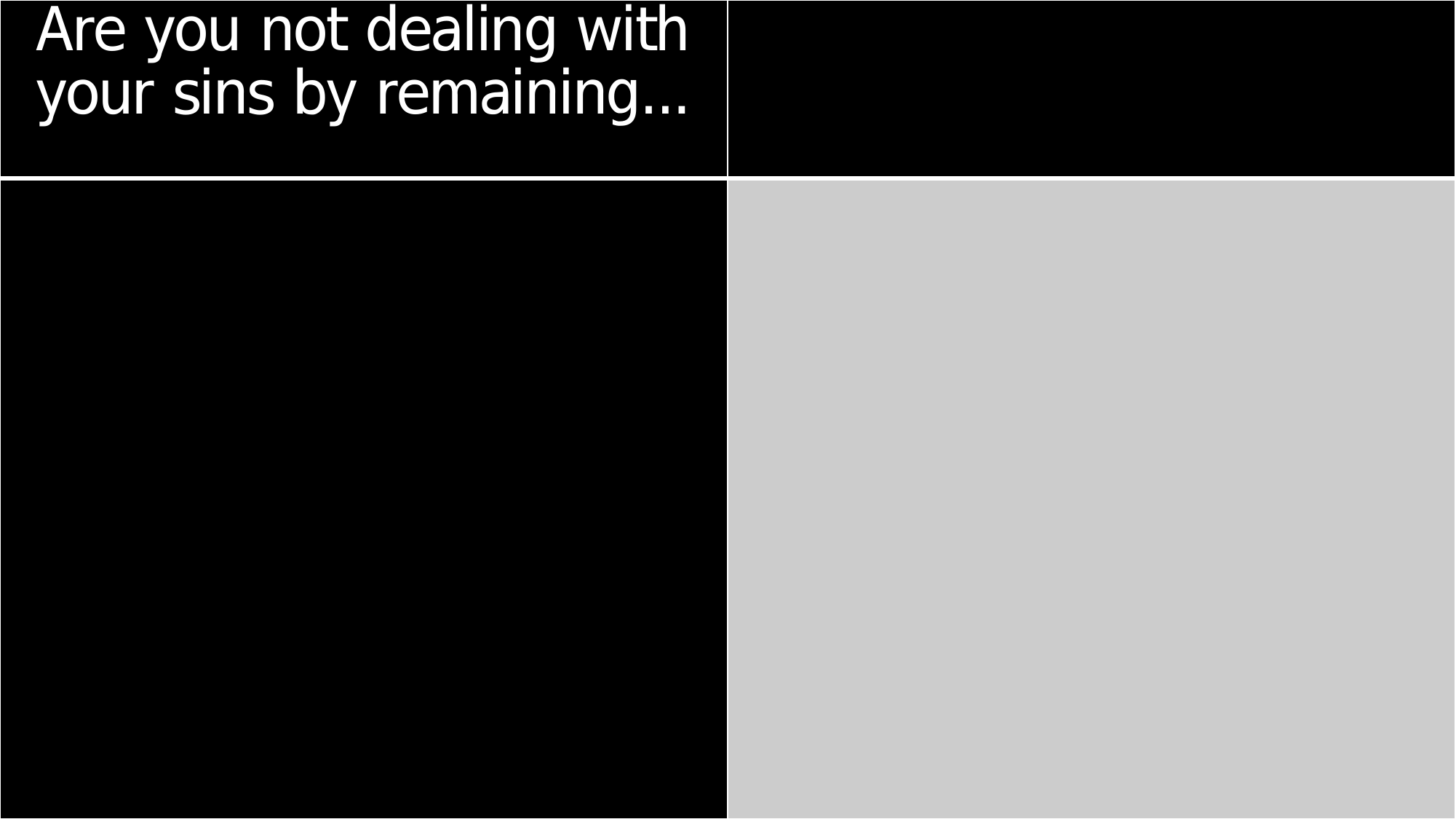

| Are you not dealing with your sins by remaining… |  |
| --- | --- |
|  |  |